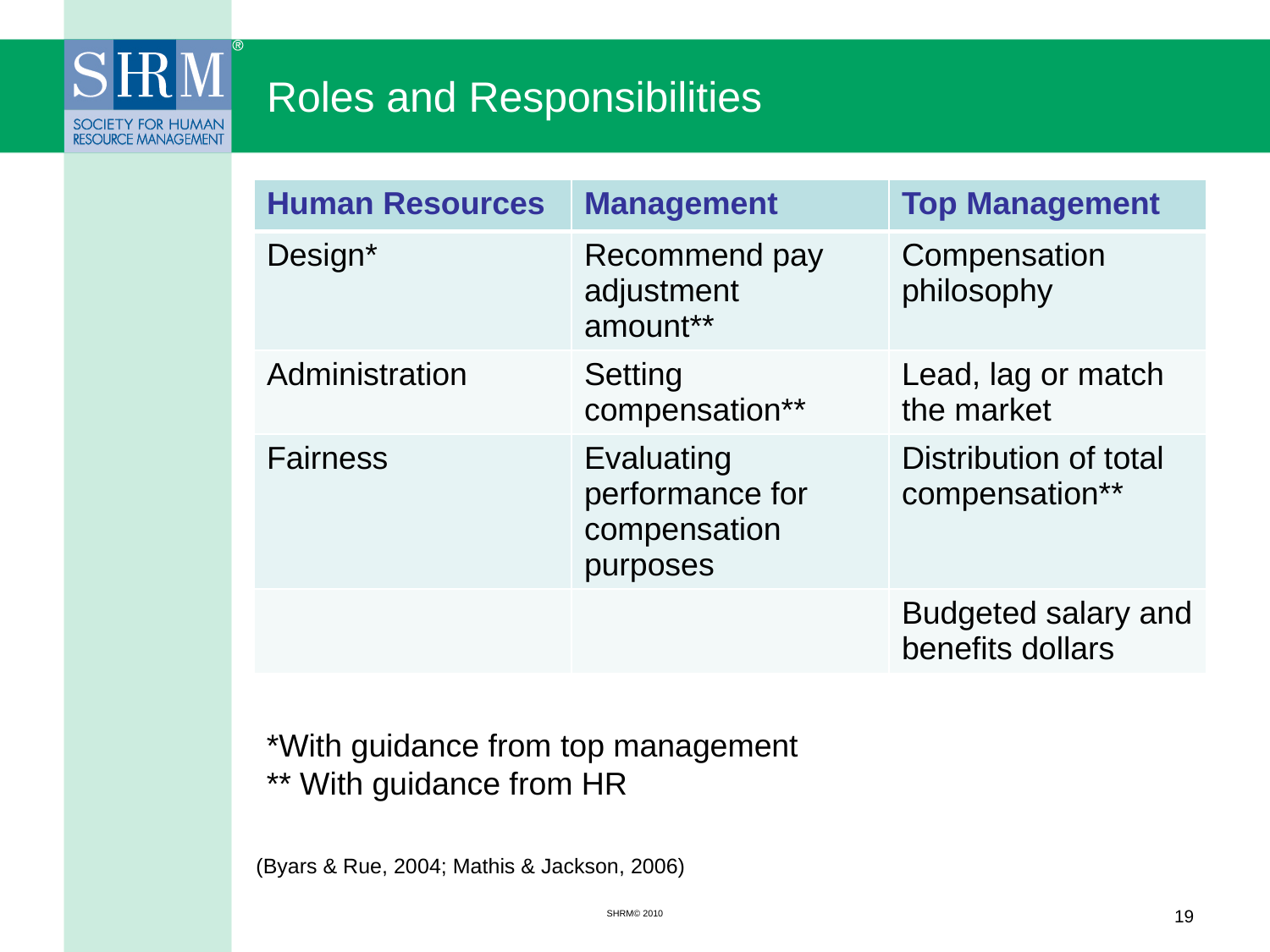

# Roles and Responsibilities
| Human Resources | Management | Top Management |
| --- | --- | --- |
| Design\* | Recommend pay adjustment amount\*\* | Compensation philosophy |
| Administration | Setting compensation\*\* | Lead, lag or match the market |
| Fairness | Evaluating performance for compensation purposes | Distribution of total compensation\*\* |
|  |  | Budgeted salary and benefits dollars |
*With guidance from top management
** With guidance from HR
(Byars & Rue, 2004; Mathis & Jackson, 2006)
SHRM© 2010
19